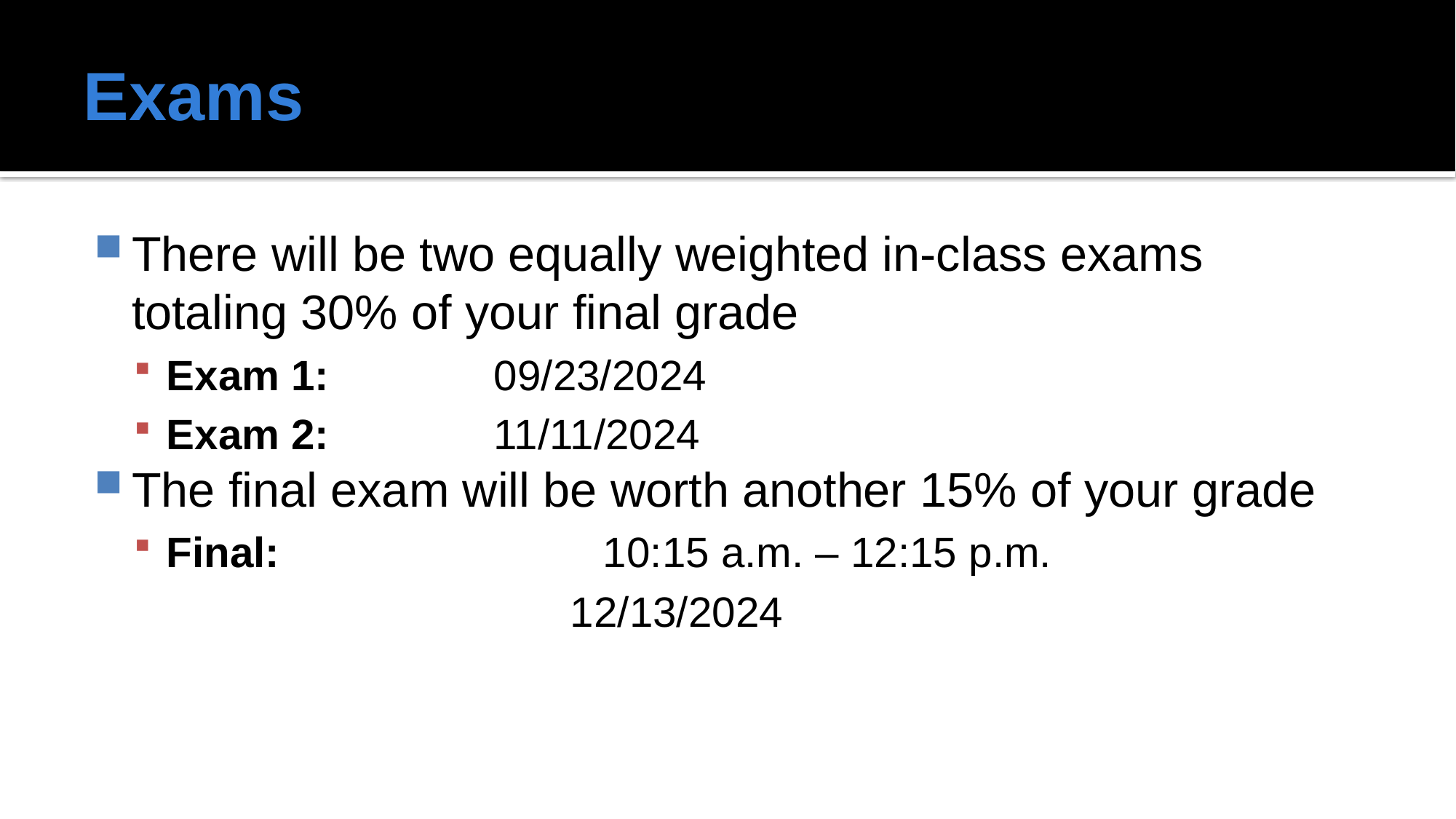

# Exams
There will be two equally weighted in-class exams totaling 30% of your final grade
Exam 1:		09/23/2024
Exam 2:		11/11/2024
The final exam will be worth another 15% of your grade
Final:			10:15 a.m. – 12:15 p.m.
				12/13/2024